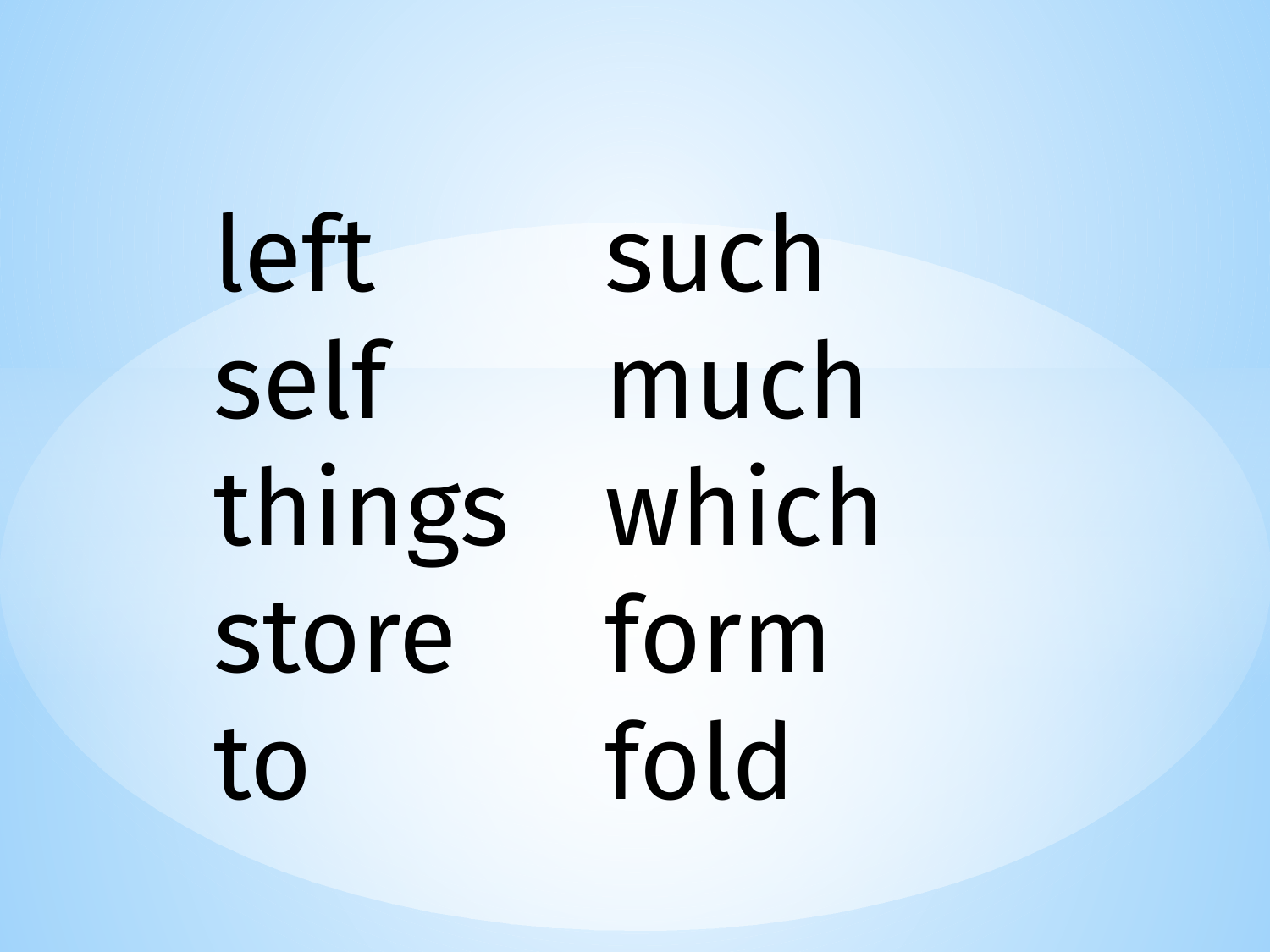

left
self
things
store
to
such
much
which
form
fold